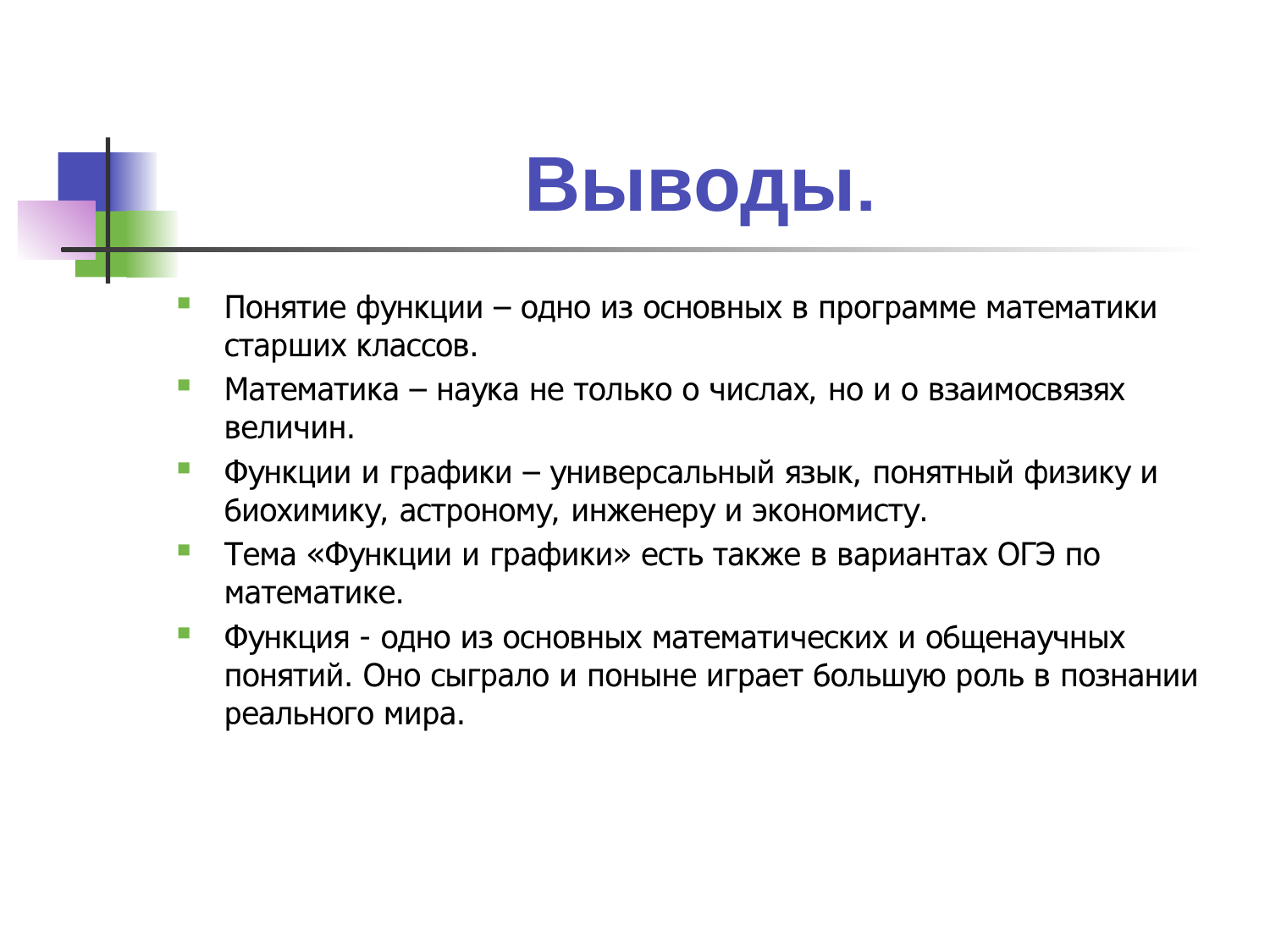

# Выводы.
Понятие функции – одно из основных в программе математики старших классов.
Математика – наука не только о числах, но и о взаимосвязях величин.
Функции и графики – универсальный язык, понятный физику и биохимику, астроному, инженеру и экономисту.
Тема «Функции и графики» есть также в вариантах ОГЭ по математике.
Функция - одно из основных математических и общенаучных понятий. Оно сыграло и поныне играет большую роль в познании реального мира.